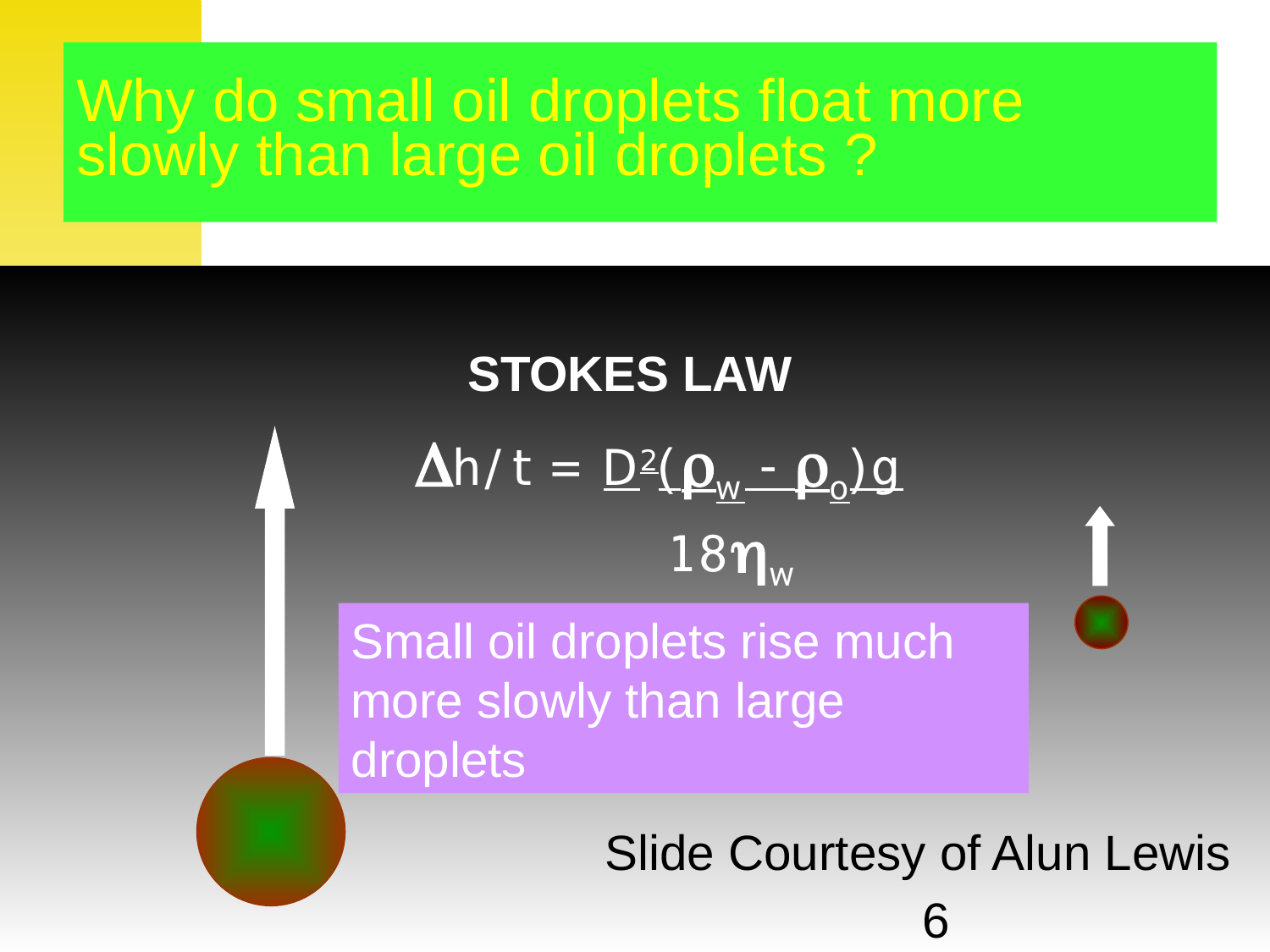

# Why do small oil droplets float more slowly than large oil droplets ?

STOKES LAW

Δh/t = D2(ρw - ρo)g
		18ηw

Small oil droplets rise much more slowly than large droplets

Slide Courtesy of Alun Lewis

6